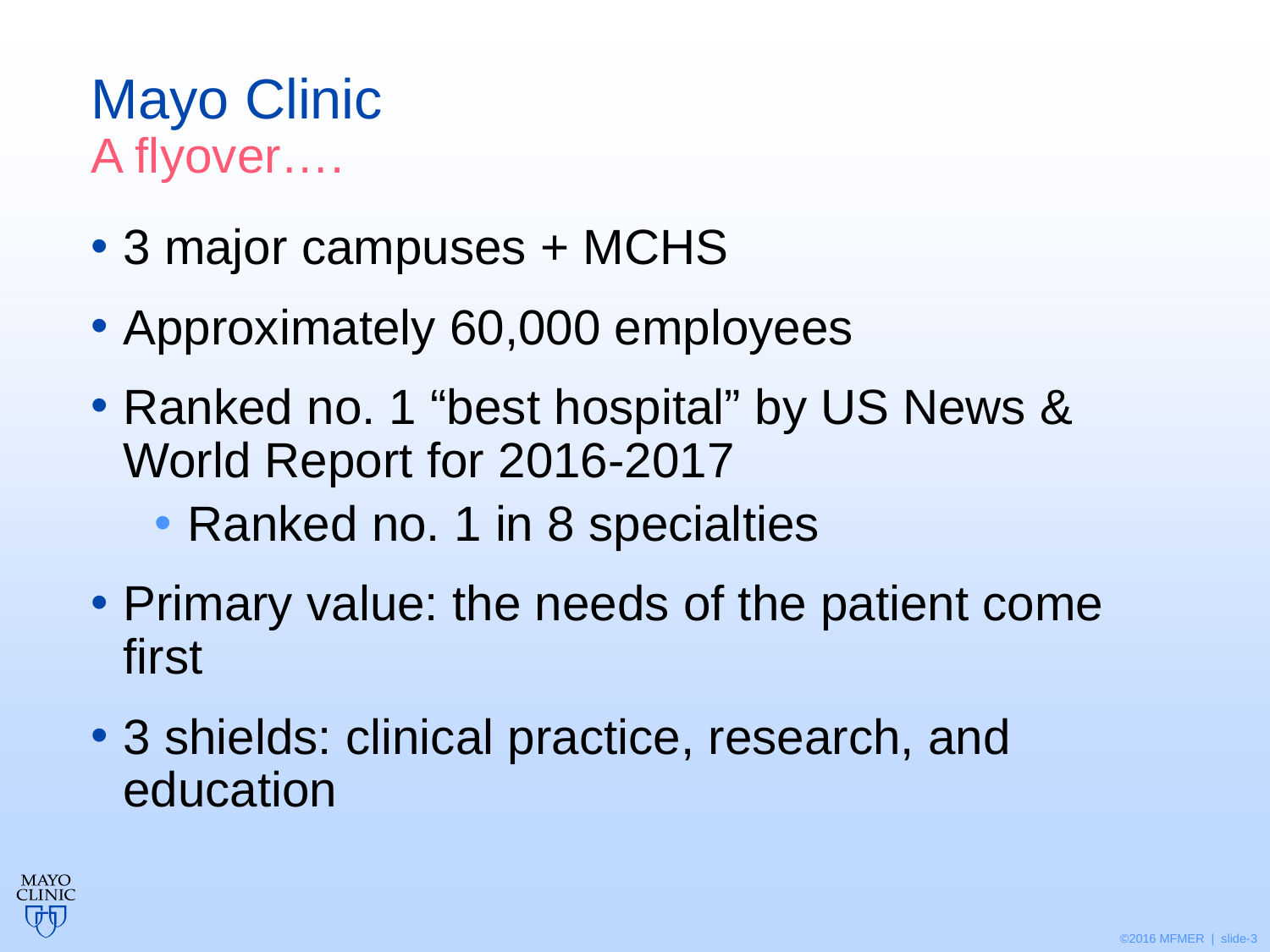

# Mayo Clinic A flyover….
3 major campuses + MCHS
Approximately 60,000 employees
Ranked no. 1 “best hospital” by US News & World Report for 2016-2017
Ranked no. 1 in 8 specialties
Primary value: the needs of the patient come first
3 shields: clinical practice, research, and education